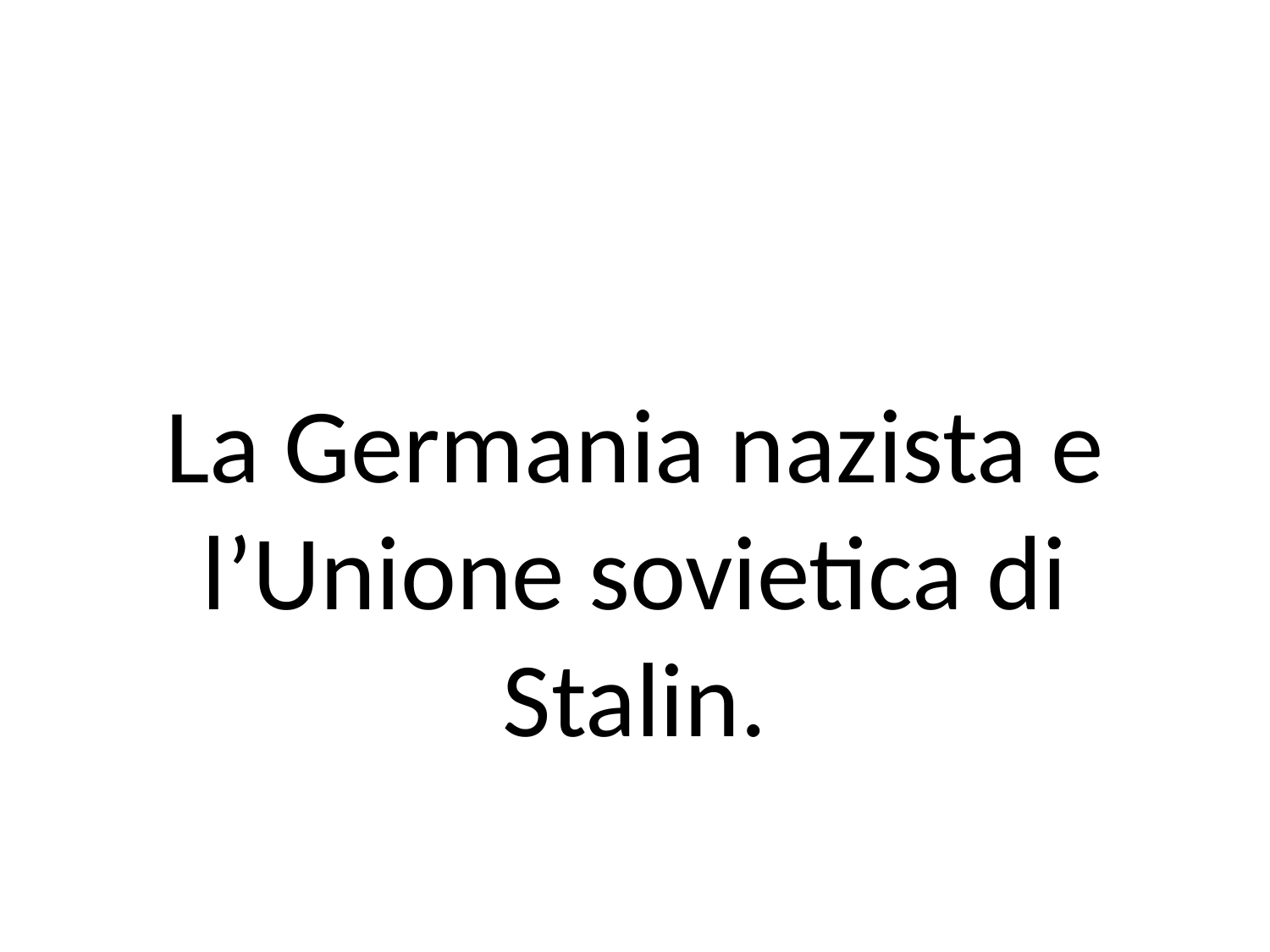

La Germania nazista e l’Unione sovietica di Stalin.